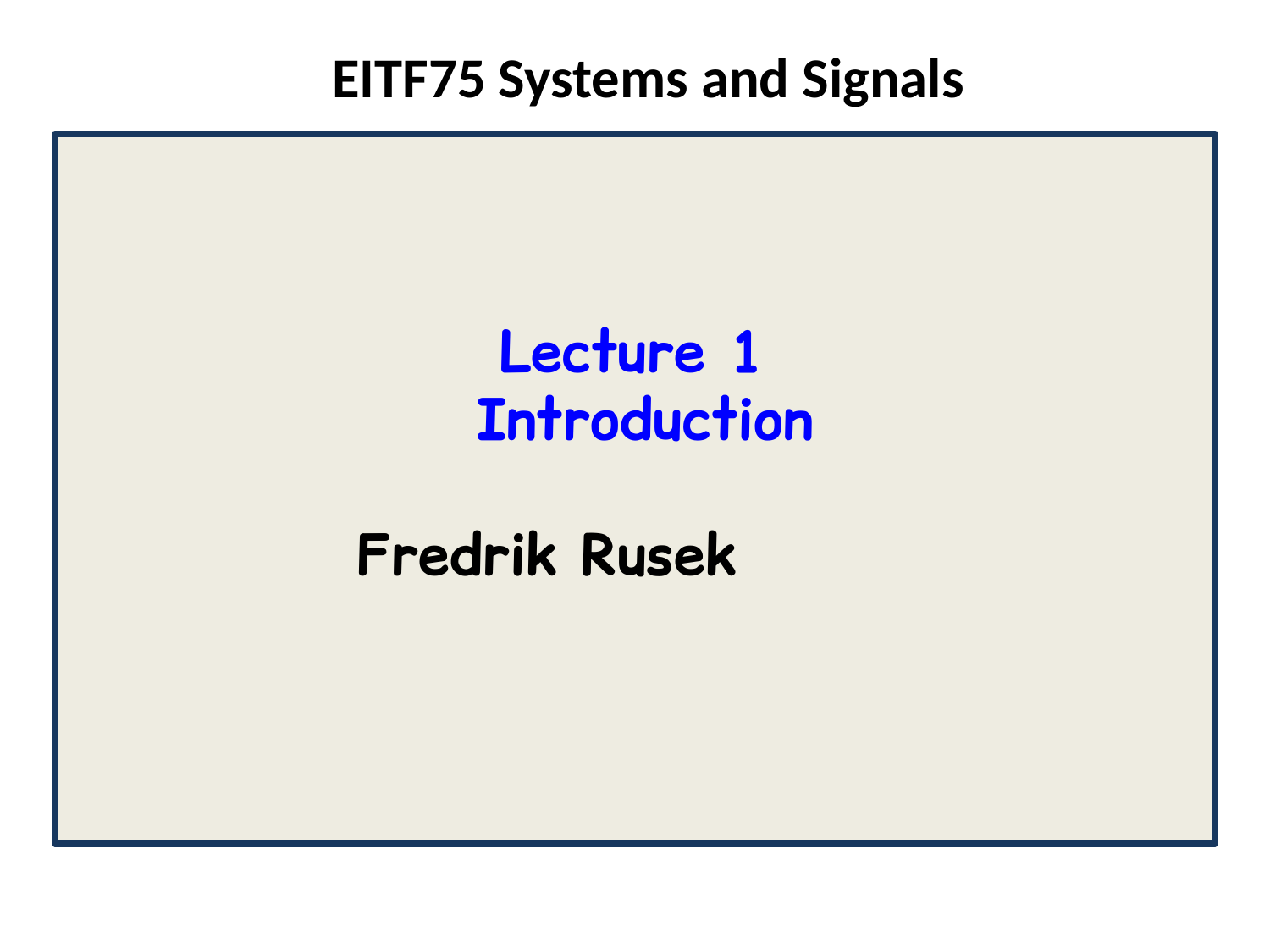

EITF75 Systems and Signals

Lecture 1
Introduction

Fredrik Rusek